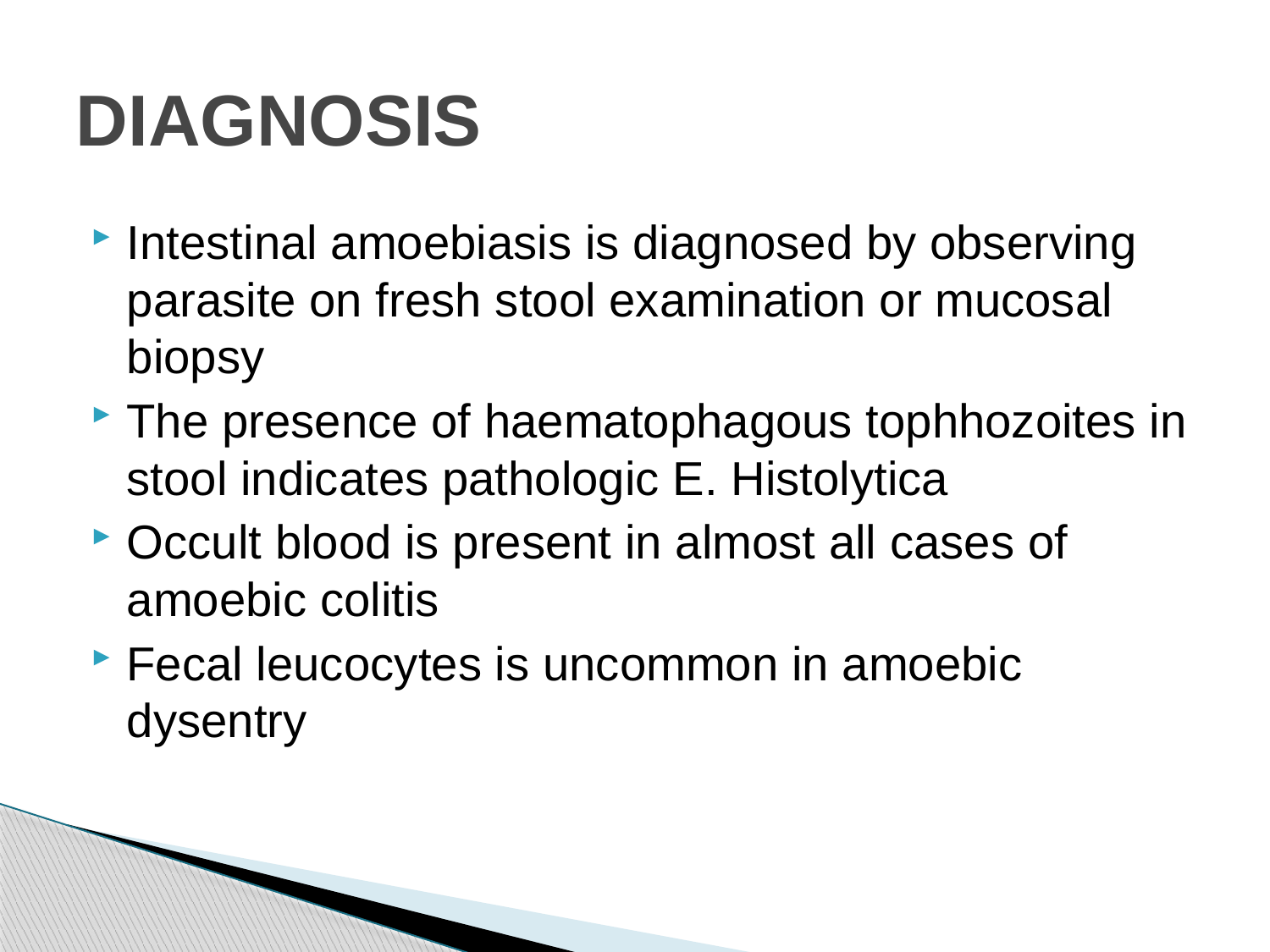

# DIAGNOSIS
Intestinal amoebiasis is diagnosed by observing parasite on fresh stool examination or mucosal biopsy
The presence of haematophagous tophhozoites in stool indicates pathologic E. Histolytica
Occult blood is present in almost all cases of amoebic colitis
Fecal leucocytes is uncommon in amoebic dysentry